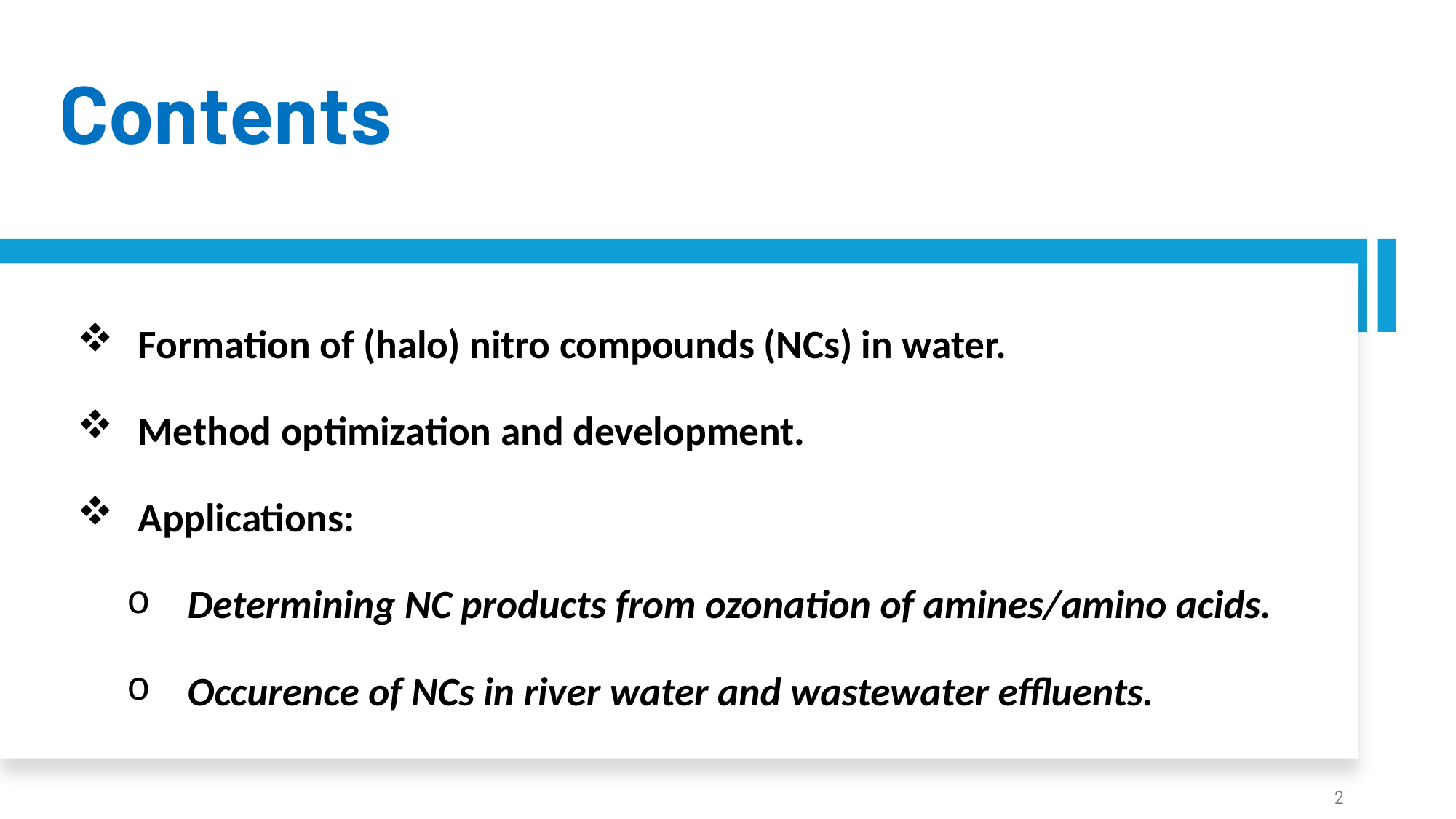

# Contents

Formation of (halo) nitro compounds (NCs) in water.
Method optimization and development.
Applications:
Determining NC products from ozonation of amines/amino acids.
Occurence of NCs in river water and wastewater effluents.
2